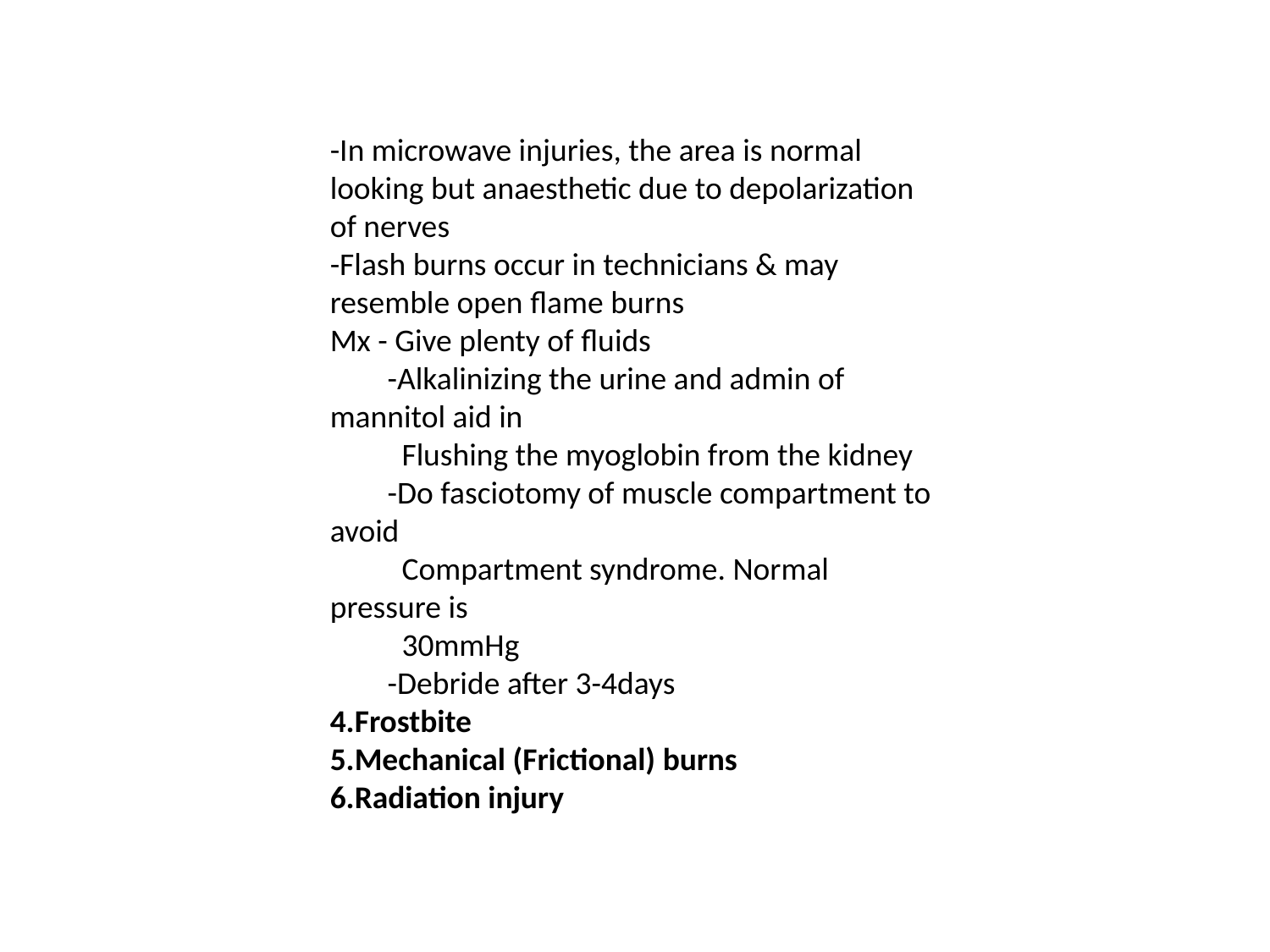

-In microwave injuries, the area is normal looking but anaesthetic due to depolarization of nerves
-Flash burns occur in technicians & may resemble open flame burns
Mx - Give plenty of fluids
        -Alkalinizing the urine and admin of mannitol aid in
          Flushing the myoglobin from the kidney
        -Do fasciotomy of muscle compartment to avoid
          Compartment syndrome. Normal pressure is
          30mmHg
        -Debride after 3-4days
4.Frostbite
5.Mechanical (Frictional) burns
6.Radiation injury